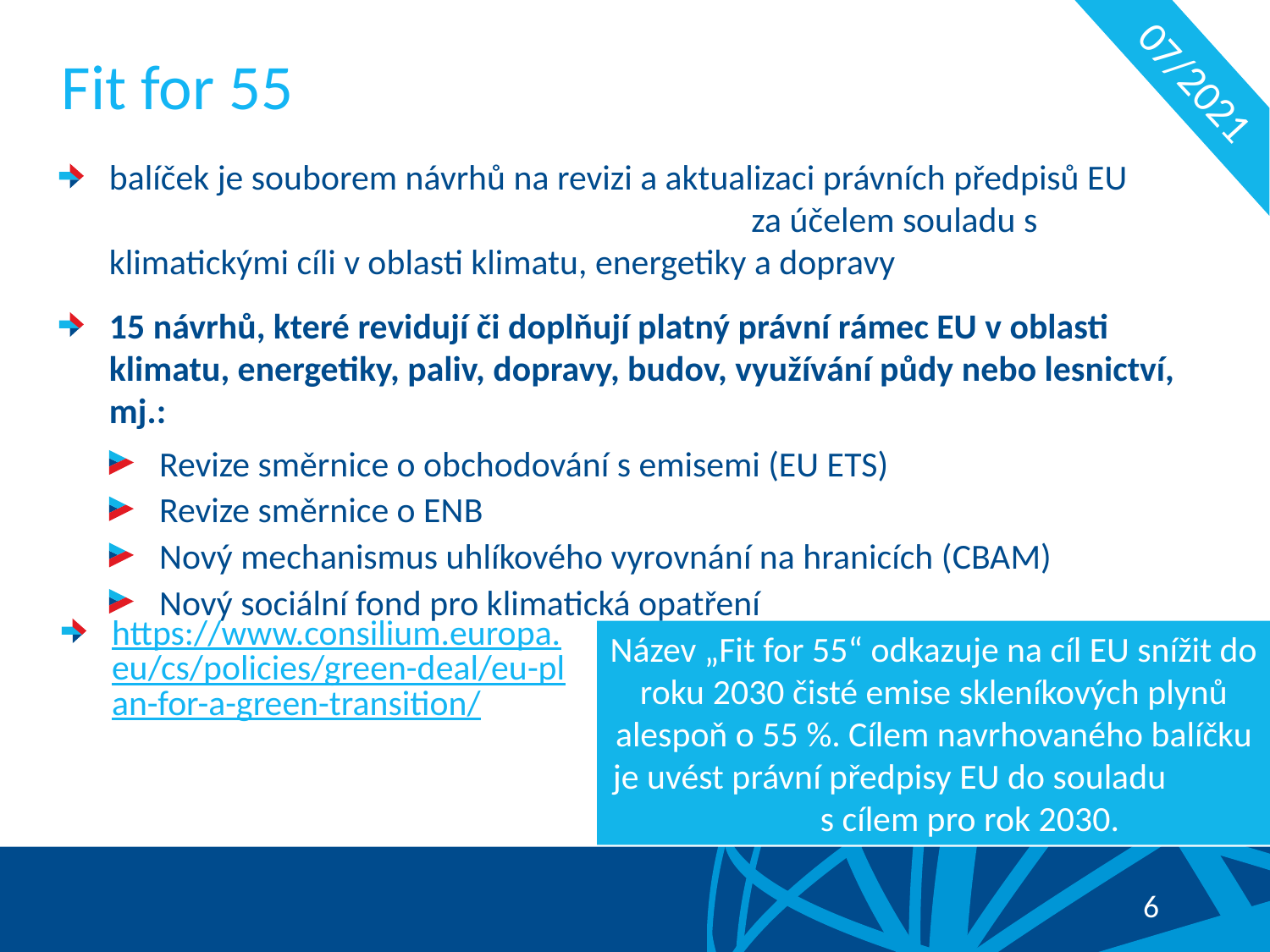

07/2021
Fit for 55
balíček je souborem návrhů na revizi a aktualizaci právních předpisů EU                                                                                           za účelem souladu s klimatickými cíli v oblasti klimatu, energetiky a dopravy
15 návrhů, které revidují či doplňují platný právní rámec EU v oblasti klimatu, energetiky, paliv, dopravy, budov, využívání půdy nebo lesnictví, mj.:
Revize směrnice o obchodování s emisemi (EU ETS)
Revize směrnice o ENB
Nový mechanismus uhlíkového vyrovnání na hranicích (CBAM)
Nový sociální fond pro klimatická opatření

https://www.consilium.europa.eu/cs/policies/green-deal/eu-plan-for-a-green-transition/

Název „Fit for 55“ odkazuje na cíl EU snížit do roku 2030 čisté emise skleníkových plynů alespoň o 55 %. Cílem navrhovaného balíčku je uvést právní předpisy EU do souladu                     s cílem pro rok 2030.